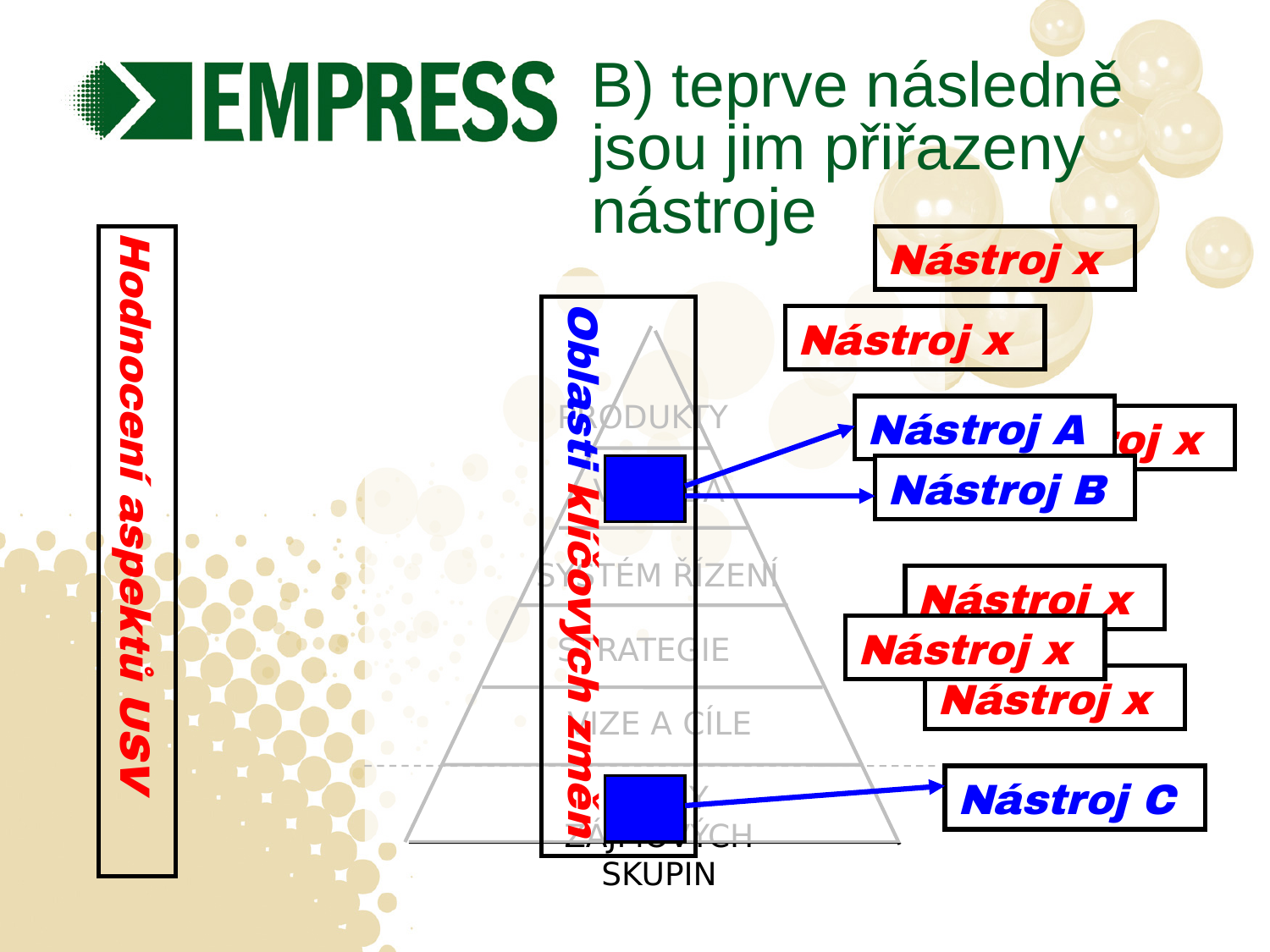

# B) teprve následně jsou jim přiřazeny nástroje
Nástroj x
Hodnocení aspektů USV

Oblasti klíčových změn
Nástroj x

PRODUKTY
VÝROBA
SYSTÉM ŘÍZENÍ
STRATEGIE
VIZE A CÍLE
ZÁJMY ZÁJMOVÝCH SKUPIN
Nástroj A
Nástroj x

Nástroj B

Nástroj x
Nástroj x
Nástroj x

Nástroj C